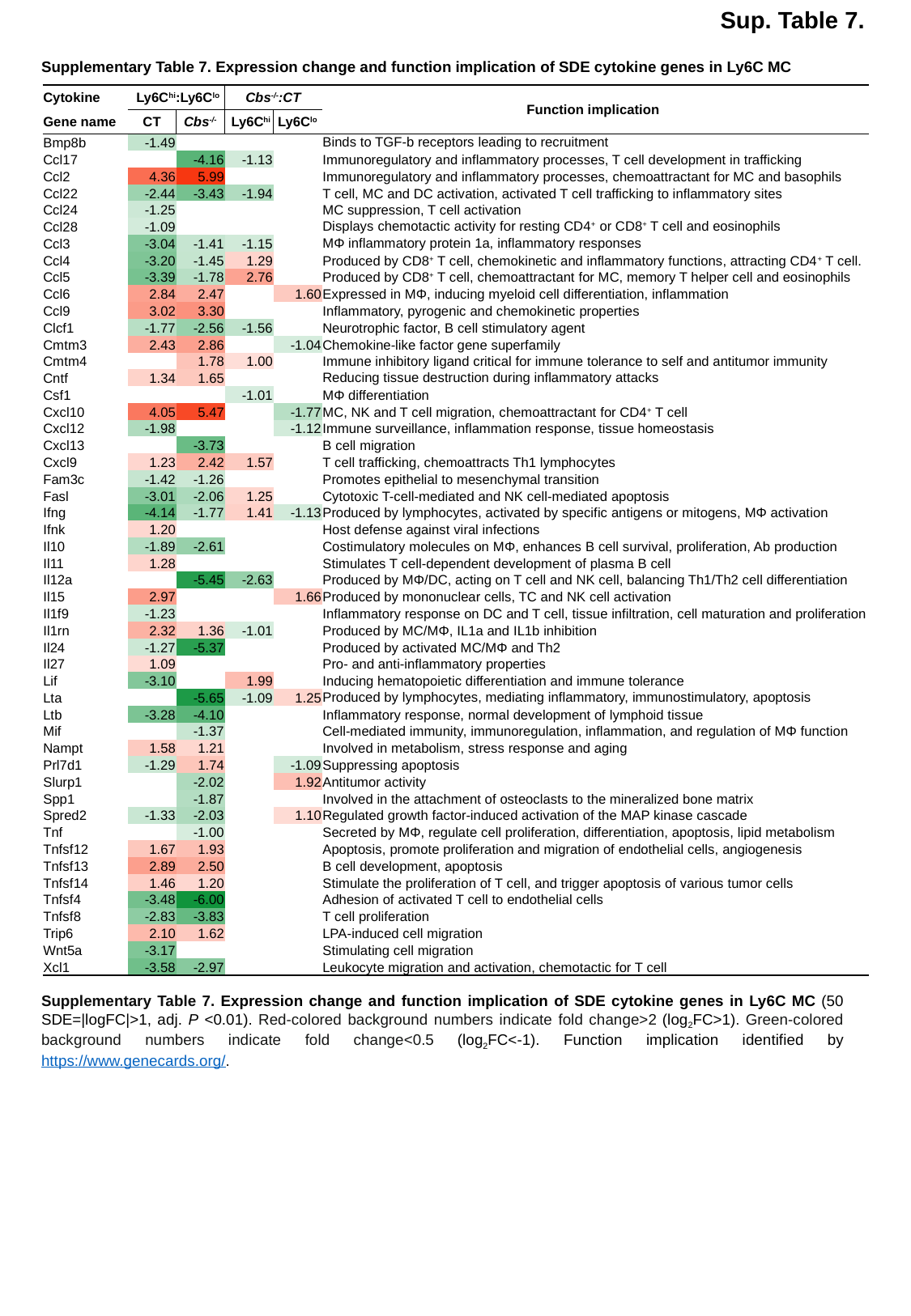

Sup. Table 7.
Supplementary Table 7. Expression change and function implication of SDE cytokine genes in Ly6C MC
| Cytokine | Ly6Chi:Ly6Clo |  | Cbs-/-:CT |  | Function implication |
| --- | --- | --- | --- | --- | --- |
| Gene name | CT | Cbs-/- | Ly6Chi | Ly6Clo |  |
| Bmp8b | -1.49 |  |  |  | Binds to TGF-b receptors leading to recruitment |
| Ccl17 |  | -4.16 | -1.13 |  | Immunoregulatory and inflammatory processes, T cell development in trafficking |
| Ccl2 | 4.36 | 5.99 |  |  | Immunoregulatory and inflammatory processes, chemoattractant for MC and basophils |
| Ccl22 | -2.44 | -3.43 | -1.94 |  | T cell, MC and DC activation, activated T cell trafficking to inflammatory sites |
| Ccl24 | -1.25 |  |  |  | MC suppression, T cell activation |
| Ccl28 | -1.09 |  |  |  | Displays chemotactic activity for resting CD4+ or CD8+ T cell and eosinophils |
| Ccl3 | -3.04 | -1.41 | -1.15 |  | MΦ inflammatory protein 1a, inflammatory responses |
| Ccl4 | -3.20 | -1.45 | 1.29 |  | Produced by CD8+ T cell, chemokinetic and inflammatory functions, attracting CD4+ T cell. |
| Ccl5 | -3.39 | -1.78 | 2.76 |  | Produced by CD8+ T cell, chemoattractant for MC, memory T helper cell and eosinophils |
| Ccl6 | 2.84 | 2.47 |  | 1.60 | Expressed in MΦ, inducing myeloid cell differentiation, inflammation |
| Ccl9 | 3.02 | 3.30 |  |  | Inflammatory, pyrogenic and chemokinetic properties |
| Clcf1 | -1.77 | -2.56 | -1.56 |  | Neurotrophic factor, B cell stimulatory agent |
| Cmtm3 | 2.43 | 2.86 |  | -1.04 | Chemokine-like factor gene superfamily |
| Cmtm4 |  | 1.78 | 1.00 |  | Immune inhibitory ligand critical for immune tolerance to self and antitumor immunity |
| Cntf | 1.34 | 1.65 |  |  | Reducing tissue destruction during inflammatory attacks |
| Csf1 |  |  | -1.01 |  | MΦ differentiation |
| Cxcl10 | 4.05 | 5.47 |  | -1.77 | MC, NK and T cell migration, chemoattractant for CD4+ T cell |
| Cxcl12 | -1.98 |  |  | -1.12 | Immune surveillance, inflammation response, tissue homeostasis |
| Cxcl13 |  | -3.73 |  |  | B cell migration |
| Cxcl9 | 1.23 | 2.42 | 1.57 |  | T cell trafficking, chemoattracts Th1 lymphocytes |
| Fam3c | -1.42 | -1.26 |  |  | Promotes epithelial to mesenchymal transition |
| Fasl | -3.01 | -2.06 | 1.25 |  | Cytotoxic T-cell-mediated and NK cell-mediated apoptosis |
| Ifng | -4.14 | -1.77 | 1.41 | -1.13 | Produced by lymphocytes, activated by specific antigens or mitogens, MΦ activation |
| Ifnk | 1.20 |  |  |  | Host defense against viral infections |
| Il10 | -1.89 | -2.61 |  |  | Costimulatory molecules on MΦ, enhances B cell survival, proliferation, Ab production |
| Il11 | 1.28 |  |  |  | Stimulates T cell-dependent development of plasma B cell |
| Il12a |  | -5.45 | -2.63 |  | Produced by MΦ/DC, acting on T cell and NK cell, balancing Th1/Th2 cell differentiation |
| Il15 | 2.97 |  |  | 1.66 | Produced by mononuclear cells, TC and NK cell activation |
| Il1f9 | -1.23 |  |  |  | Inflammatory response on DC and T cell, tissue infiltration, cell maturation and proliferation |
| Il1rn | 2.32 | 1.36 | -1.01 |  | Produced by MC/MΦ, IL1a and IL1b inhibition |
| Il24 | -1.27 | -5.37 |  |  | Produced by activated MC/MΦ and Th2 |
| Il27 | 1.09 |  |  |  | Pro- and anti-inflammatory properties |
| Lif | -3.10 |  | 1.99 |  | Inducing hematopoietic differentiation and immune tolerance |
| Lta |  | -5.65 | -1.09 | 1.25 | Produced by lymphocytes, mediating inflammatory, immunostimulatory, apoptosis |
| Ltb | -3.28 | -4.10 |  |  | Inflammatory response, normal development of lymphoid tissue |
| Mif |  | -1.37 |  |  | Cell-mediated immunity, immunoregulation, inflammation, and regulation of MΦ function |
| Nampt | 1.58 | 1.21 |  |  | Involved in metabolism, stress response and aging |
| Prl7d1 | -1.29 | 1.74 |  | -1.09 | Suppressing apoptosis |
| Slurp1 |  | -2.02 |  | 1.92 | Antitumor activity |
| Spp1 |  | -1.87 |  |  | Involved in the attachment of osteoclasts to the mineralized bone matrix |
| Spred2 | -1.33 | -2.03 |  | 1.10 | Regulated growth factor-induced activation of the MAP kinase cascade |
| Tnf |  | -1.00 |  |  | Secreted by MΦ, regulate cell proliferation, differentiation, apoptosis, lipid metabolism |
| Tnfsf12 | 1.67 | 1.93 |  |  | Apoptosis, promote proliferation and migration of endothelial cells, angiogenesis |
| Tnfsf13 | 2.89 | 2.50 |  |  | B cell development, apoptosis |
| Tnfsf14 | 1.46 | 1.20 |  |  | Stimulate the proliferation of T cell, and trigger apoptosis of various tumor cells |
| Tnfsf4 | -3.48 | -6.00 |  |  | Adhesion of activated T cell to endothelial cells |
| Tnfsf8 | -2.83 | -3.83 |  |  | T cell proliferation |
| Trip6 | 2.10 | 1.62 |  |  | LPA-induced cell migration |
| Wnt5a | -3.17 |  |  |  | Stimulating cell migration |
| Xcl1 | -3.58 | -2.97 |  |  | Leukocyte migration and activation, chemotactic for T cell |
Supplementary Table 7. Expression change and function implication of SDE cytokine genes in Ly6C MC (50 SDE=|logFC|>1, adj. P <0.01). Red-colored background numbers indicate fold change>2 (log2FC>1). Green-colored background numbers indicate fold change<0.5 (log2FC<-1). Function implication identified by https://www.genecards.org/.